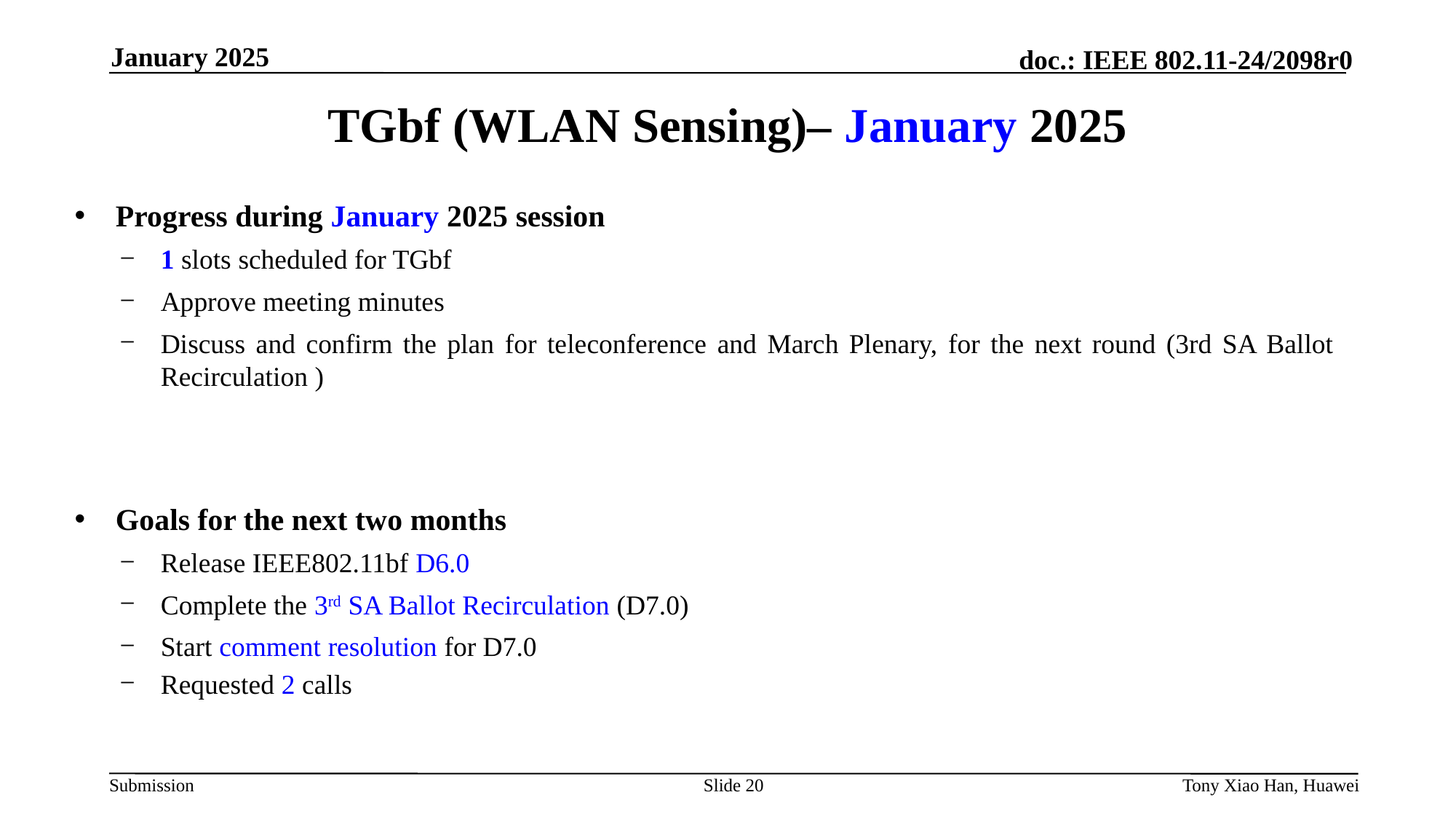

January 2025
# TGbf (WLAN Sensing)– January 2025
Progress during January 2025 session
1 slots scheduled for TGbf
Approve meeting minutes
Discuss and confirm the plan for teleconference and March Plenary, for the next round (3rd SA Ballot Recirculation )

Goals for the next two months
Release IEEE802.11bf D6.0
Complete the 3rd SA Ballot Recirculation (D7.0)
Start comment resolution for D7.0
Requested 2 calls
Slide 20
Tony Xiao Han, Huawei